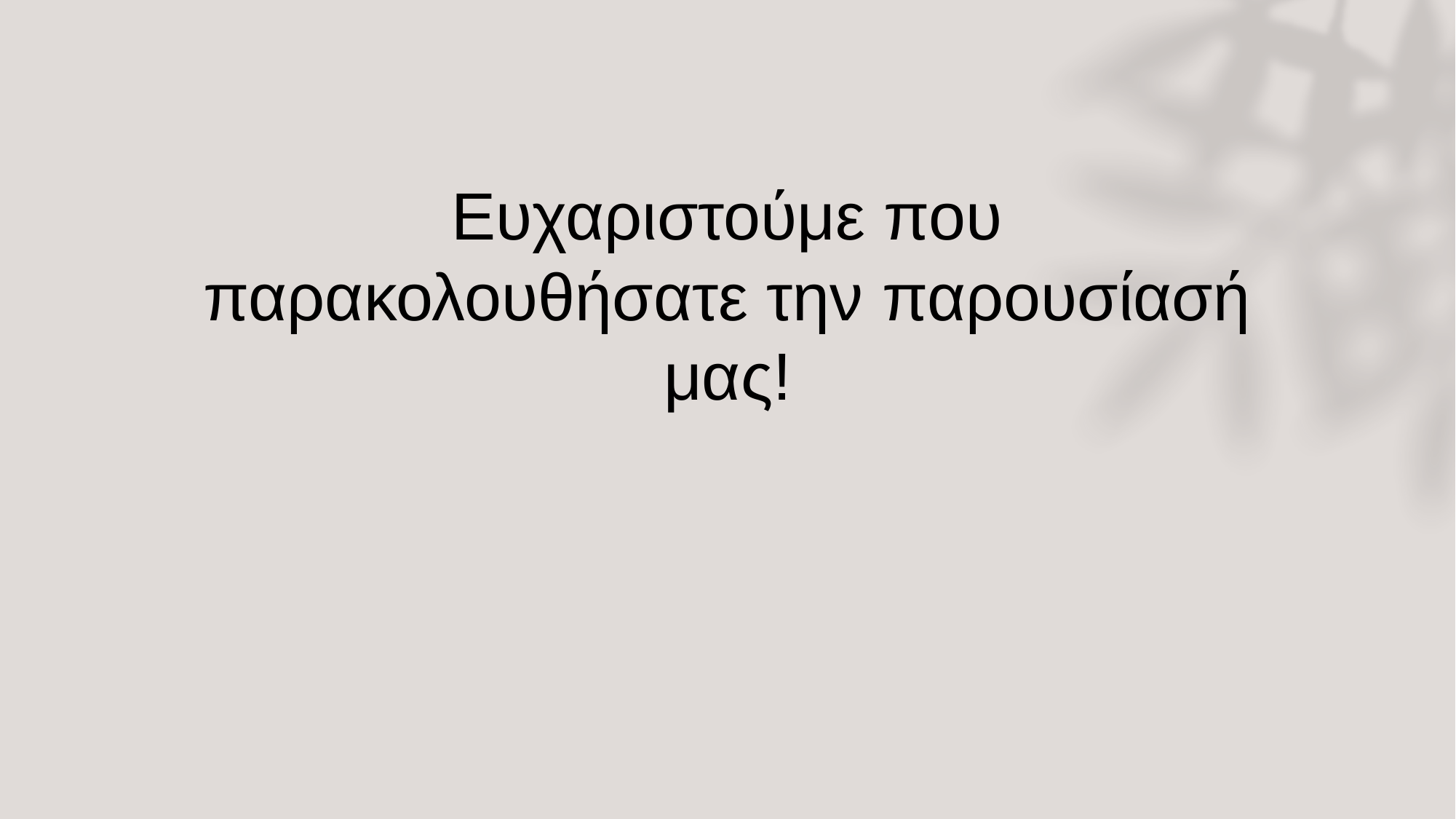

# Ευχαριστούμε που παρακολουθήσατε την παρουσίασή μας!